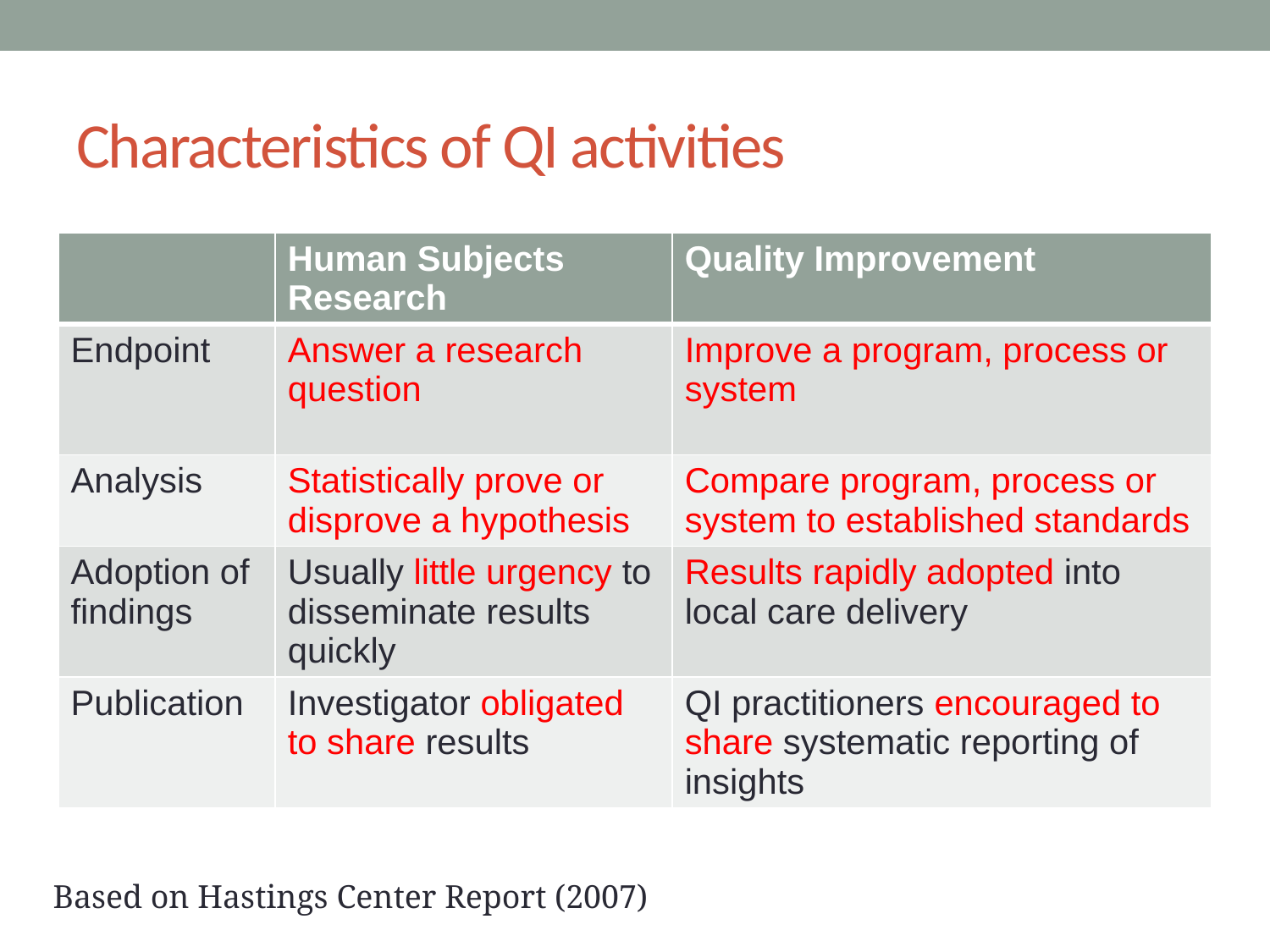

# Characteristics of QI activities
|  | Human Subjects Research | Quality Improvement |
| --- | --- | --- |
| Endpoint | Answer a research question | Improve a program, process or system |
| Analysis | Statistically prove or disprove a hypothesis | Compare program, process or system to established standards |
| Adoption of findings | Usually little urgency to disseminate results quickly | Results rapidly adopted into local care delivery |
| Publication | Investigator obligated to share results | QI practitioners encouraged to share systematic reporting of insights |
Based on Hastings Center Report (2007)